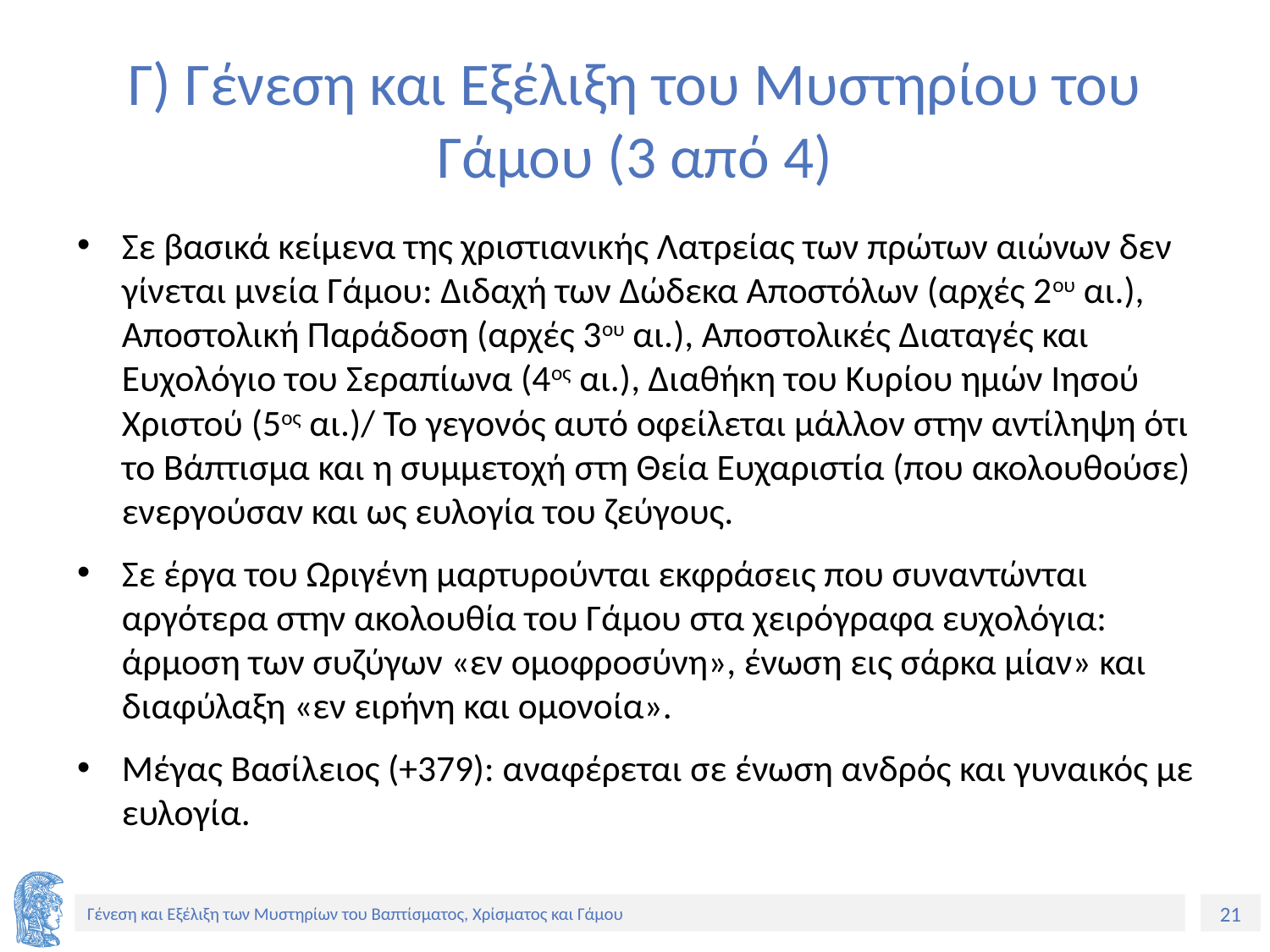

# Γ) Γένεση και Εξέλιξη του Μυστηρίου του Γάμου (3 από 4)
Σε βασικά κείμενα της χριστιανικής Λατρείας των πρώτων αιώνων δεν γίνεται μνεία Γάμου: Διδαχή των Δώδεκα Αποστόλων (αρχές 2ου αι.), Αποστολική Παράδοση (αρχές 3ου αι.), Αποστολικές Διαταγές και Ευχολόγιο του Σεραπίωνα (4ος αι.), Διαθήκη του Κυρίου ημών Ιησού Χριστού (5ος αι.)/ Το γεγονός αυτό οφείλεται μάλλον στην αντίληψη ότι το Βάπτισμα και η συμμετοχή στη Θεία Ευχαριστία (που ακολουθούσε) ενεργούσαν και ως ευλογία του ζεύγους.
Σε έργα του Ωριγένη μαρτυρούνται εκφράσεις που συναντώνται αργότερα στην ακολουθία του Γάμου στα χειρόγραφα ευχολόγια: άρμοση των συζύγων «εν ομοφροσύνη», ένωση εις σάρκα μίαν» και διαφύλαξη «εν ειρήνη και ομονοία».
Μέγας Βασίλειος (+379): αναφέρεται σε ένωση ανδρός και γυναικός με ευλογία.